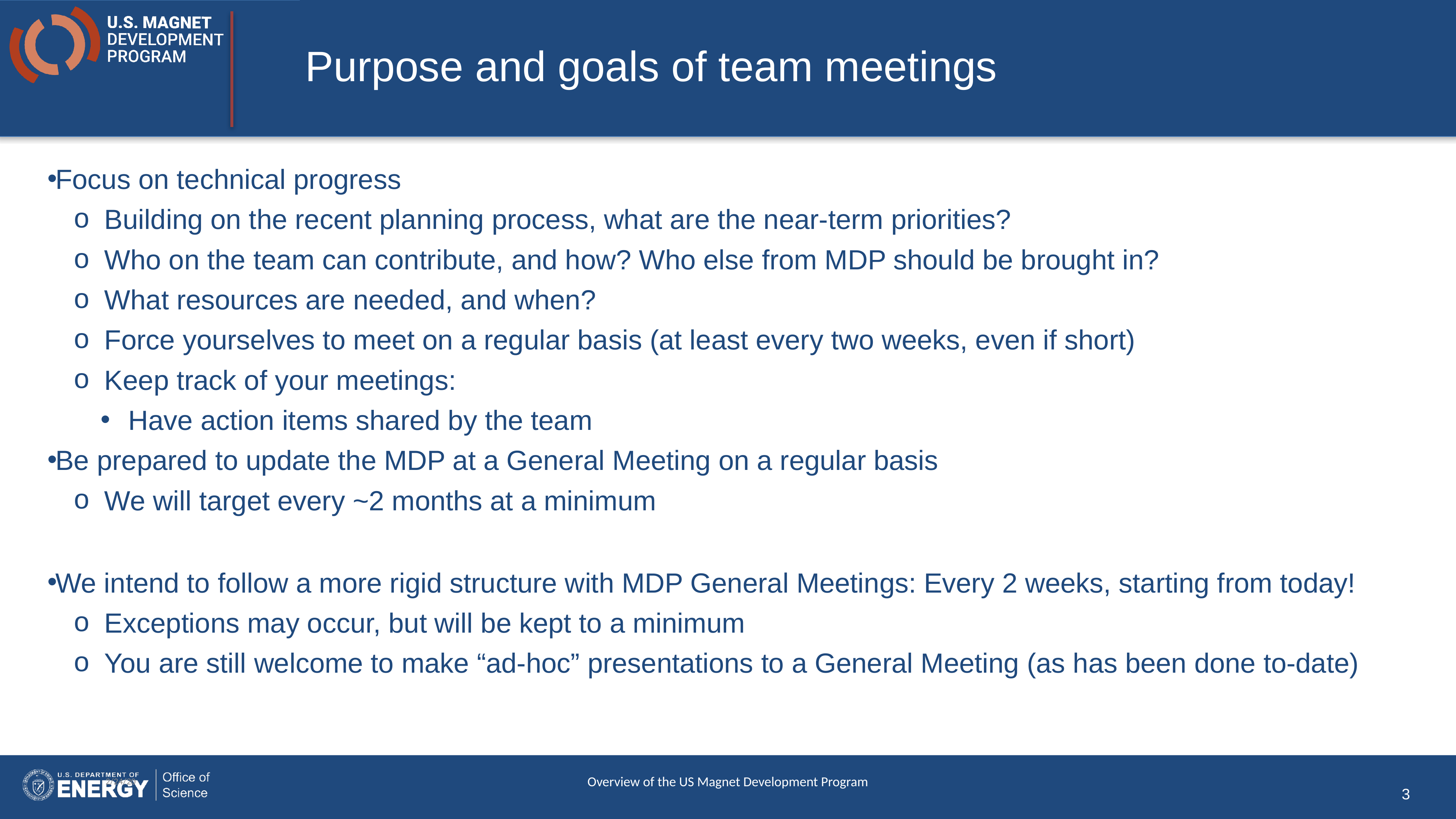

# Purpose and goals of team meetings
Focus on technical progress
Building on the recent planning process, what are the near-term priorities?
Who on the team can contribute, and how? Who else from MDP should be brought in?
What resources are needed, and when?
Force yourselves to meet on a regular basis (at least every two weeks, even if short)
Keep track of your meetings:
Have action items shared by the team
Be prepared to update the MDP at a General Meeting on a regular basis
We will target every ~2 months at a minimum

We intend to follow a more rigid structure with MDP General Meetings: Every 2 weeks, starting from today!
Exceptions may occur, but will be kept to a minimum
You are still welcome to make “ad-hoc” presentations to a General Meeting (as has been done to-date)

2/24/20
Overview of the US Magnet Development Program
3